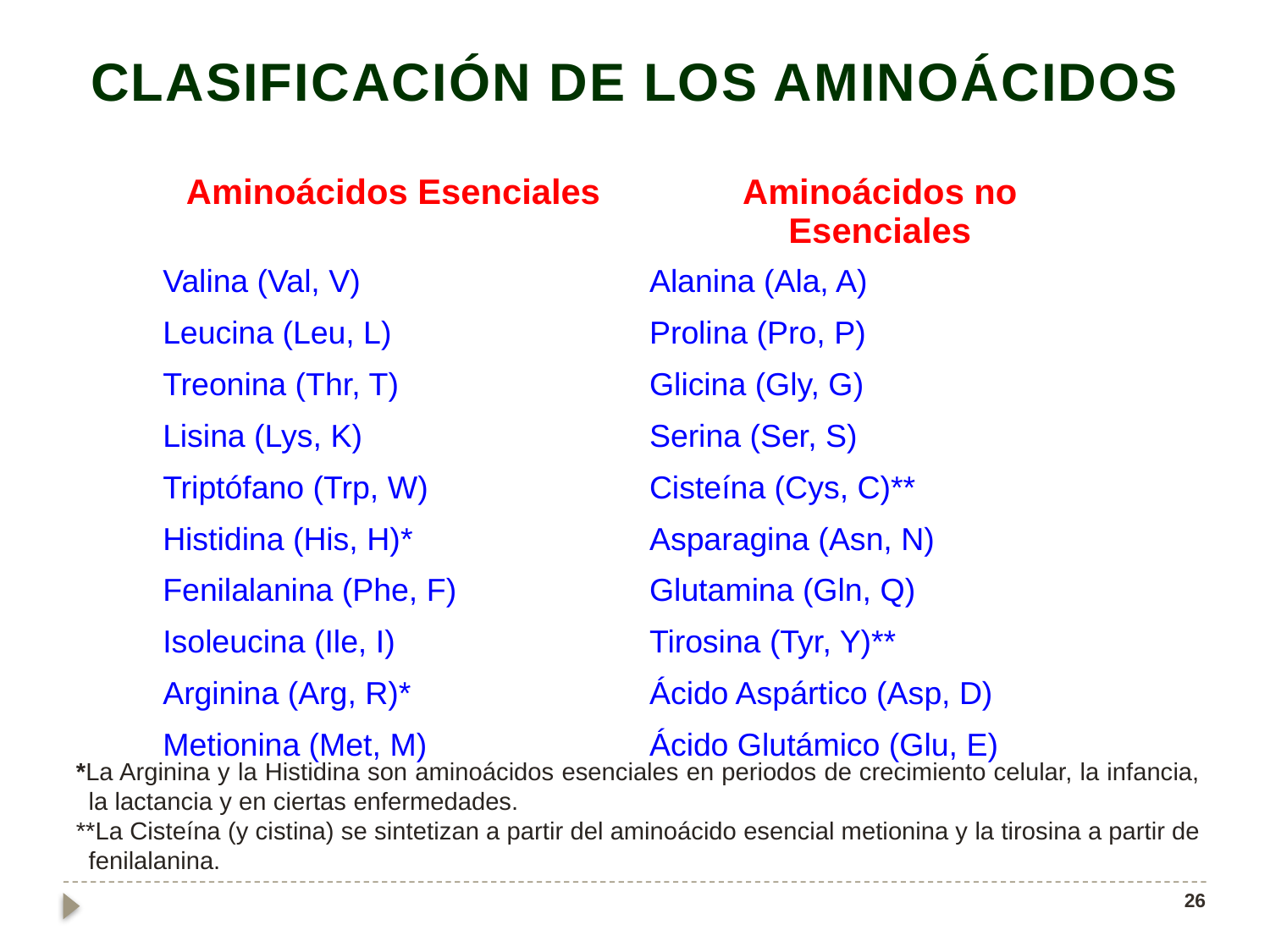

Clasificación de los Aminoácidos
| Aminoácidos Esenciales | Aminoácidos no Esenciales |
| --- | --- |
| Valina (Val, V) | Alanina (Ala, A) |
| Leucina (Leu, L) | Prolina (Pro, P) |
| Treonina (Thr, T) | Glicina (Gly, G) |
| Lisina (Lys, K) | Serina (Ser, S) |
| Triptófano (Trp, W) | Cisteína (Cys, C)\*\* |
| Histidina (His, H)\* | Asparagina (Asn, N) |
| Fenilalanina (Phe, F) | Glutamina (Gln, Q) |
| Isoleucina (Ile, I) | Tirosina (Tyr, Y)\*\* |
| Arginina (Arg, R)\* | Ácido Aspártico (Asp, D) |
| Metionina (Met, M) | Ácido Glutámico (Glu, E) |
*La Arginina y la Histidina son aminoácidos esenciales en periodos de crecimiento celular, la infancia, la lactancia y en ciertas enfermedades.
**La Cisteína (y cistina) se sintetizan a partir del aminoácido esencial metionina y la tirosina a partir de fenilalanina.
26